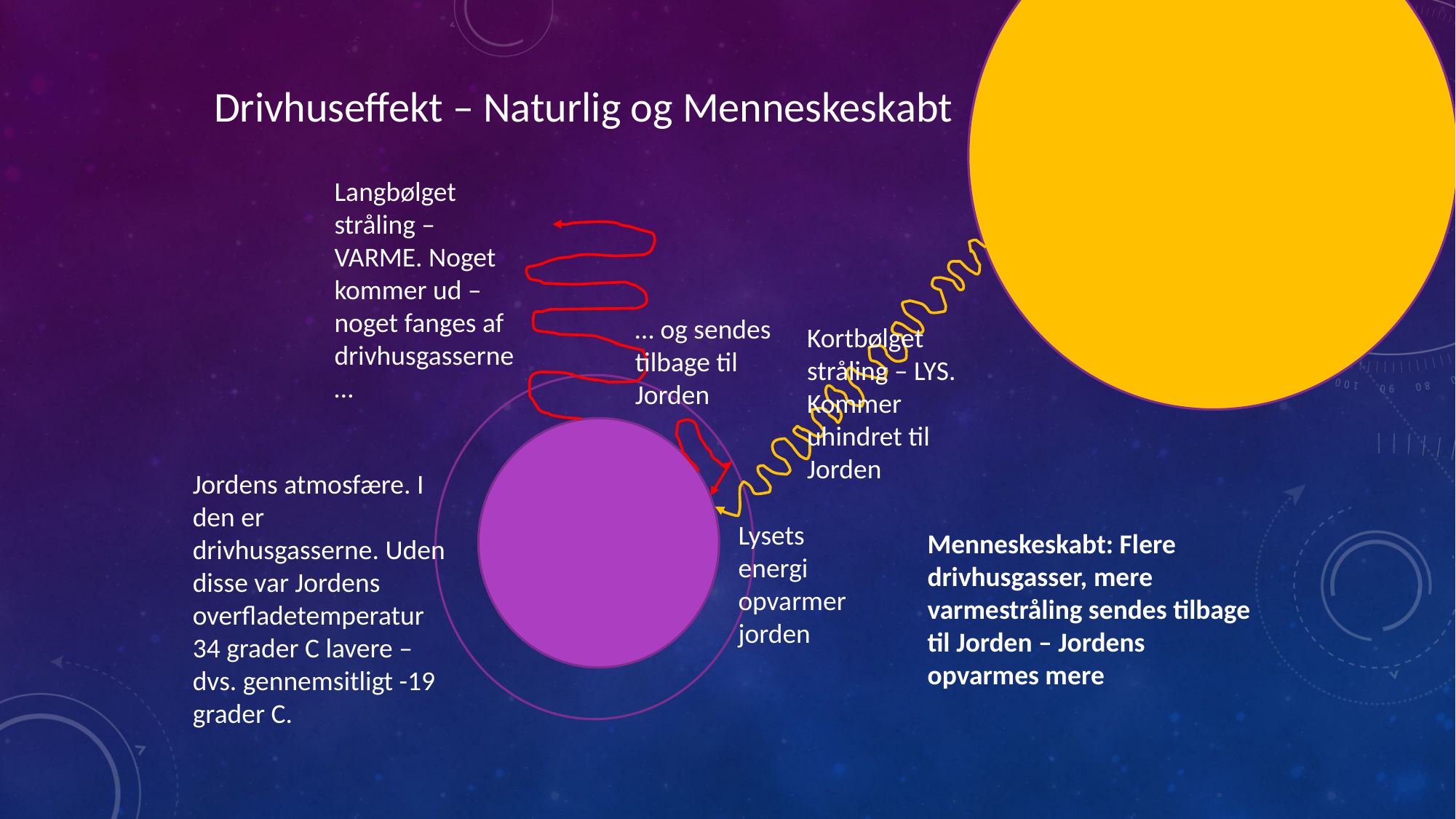

Drivhuseffekt – Naturlig og Menneskeskabt
Langbølget stråling – VARME. Noget kommer ud – noget fanges af drivhusgasserne…

… og sendes tilbage til Jorden
Kortbølget stråling – LYS. Kommer uhindret til Jorden

Jordens atmosfære. I den er drivhusgasserne. Uden disse var Jordens overfladetemperatur  34 grader C lavere – dvs. gennemsitligt -19 grader C.
Lysets energi opvarmer jorden
Menneskeskabt: Flere drivhusgasser, mere varmestråling sendes tilbage til Jorden – Jordens opvarmes mere